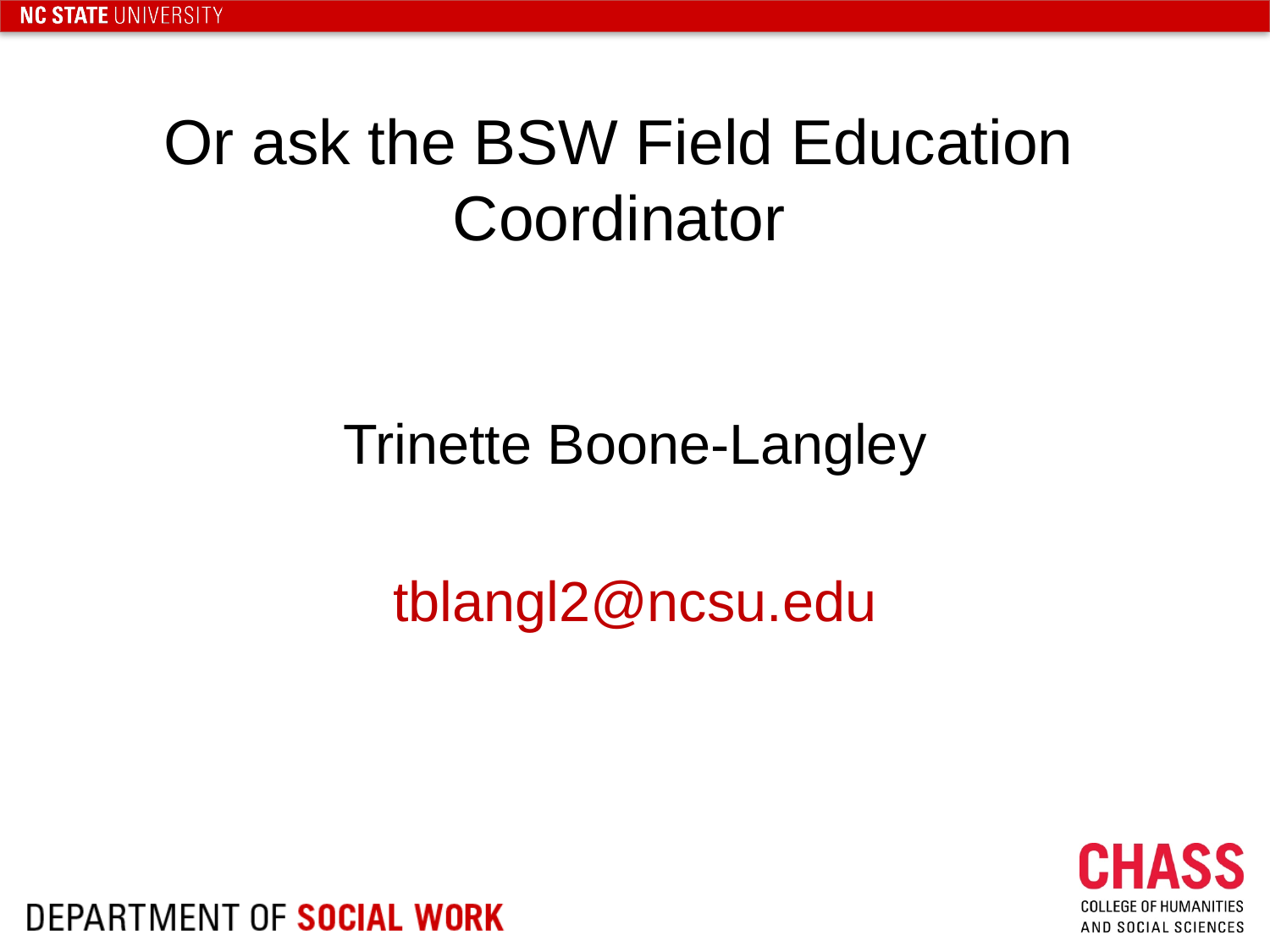

# Or ask the BSW Field Education Coordinator

Trinette Boone-Langley

tblangl2@ncsu.edu